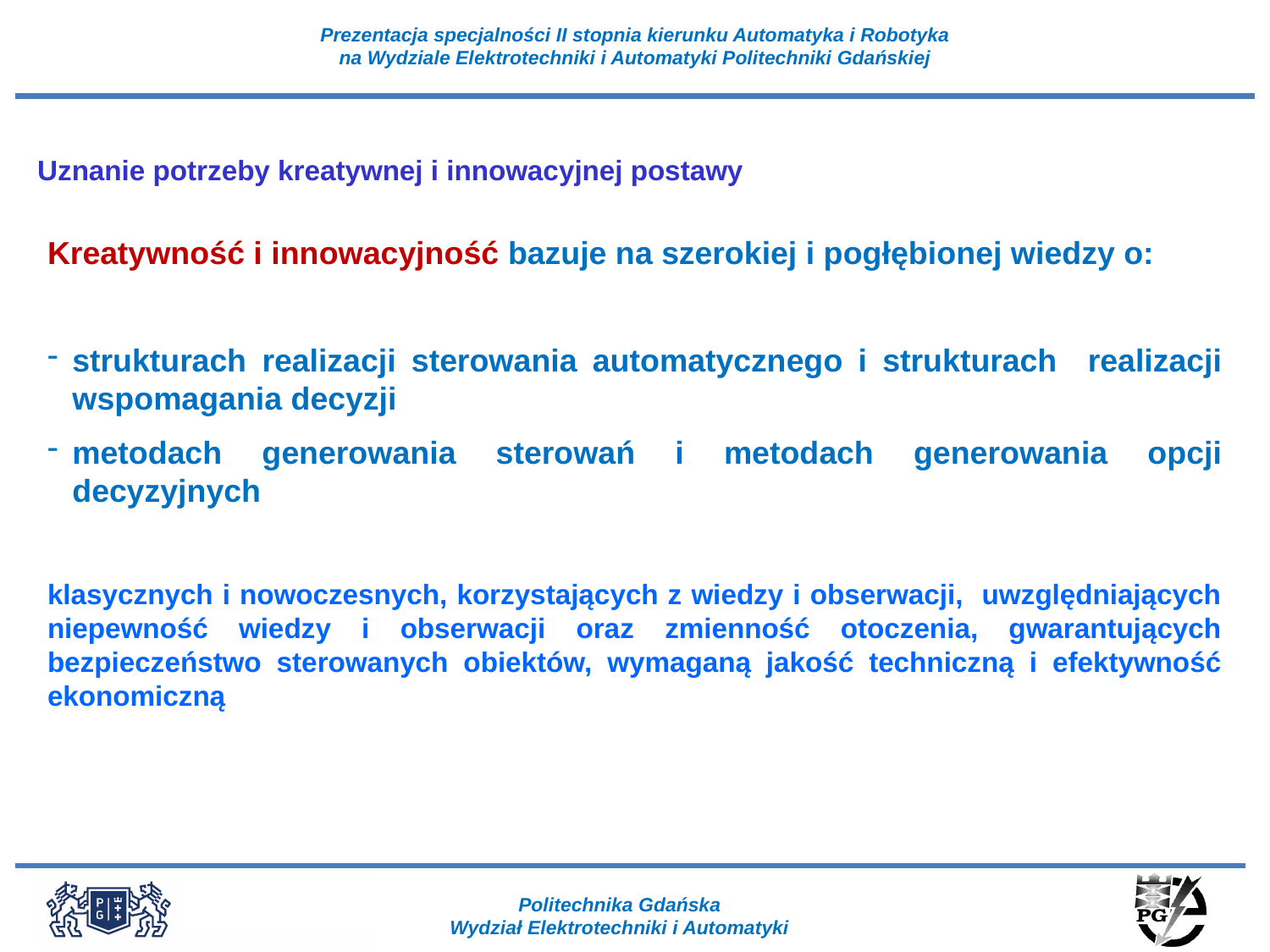

Uznanie potrzeby kreatywnej i innowacyjnej postawy
Kreatywność i innowacyjność bazuje na szerokiej i pogłębionej wiedzy o:

strukturach realizacji sterowania automatycznego i strukturach  realizacji wspomagania decyzji
metodach generowania sterowań i metodach generowania opcji decyzyjnych

klasycznych i nowoczesnych, korzystających z wiedzy i obserwacji,  uwzględniających niepewność wiedzy i obserwacji oraz zmienność otoczenia, gwarantujących bezpieczeństwo sterowanych obiektów, wymaganą jakość techniczną i efektywność ekonomiczną